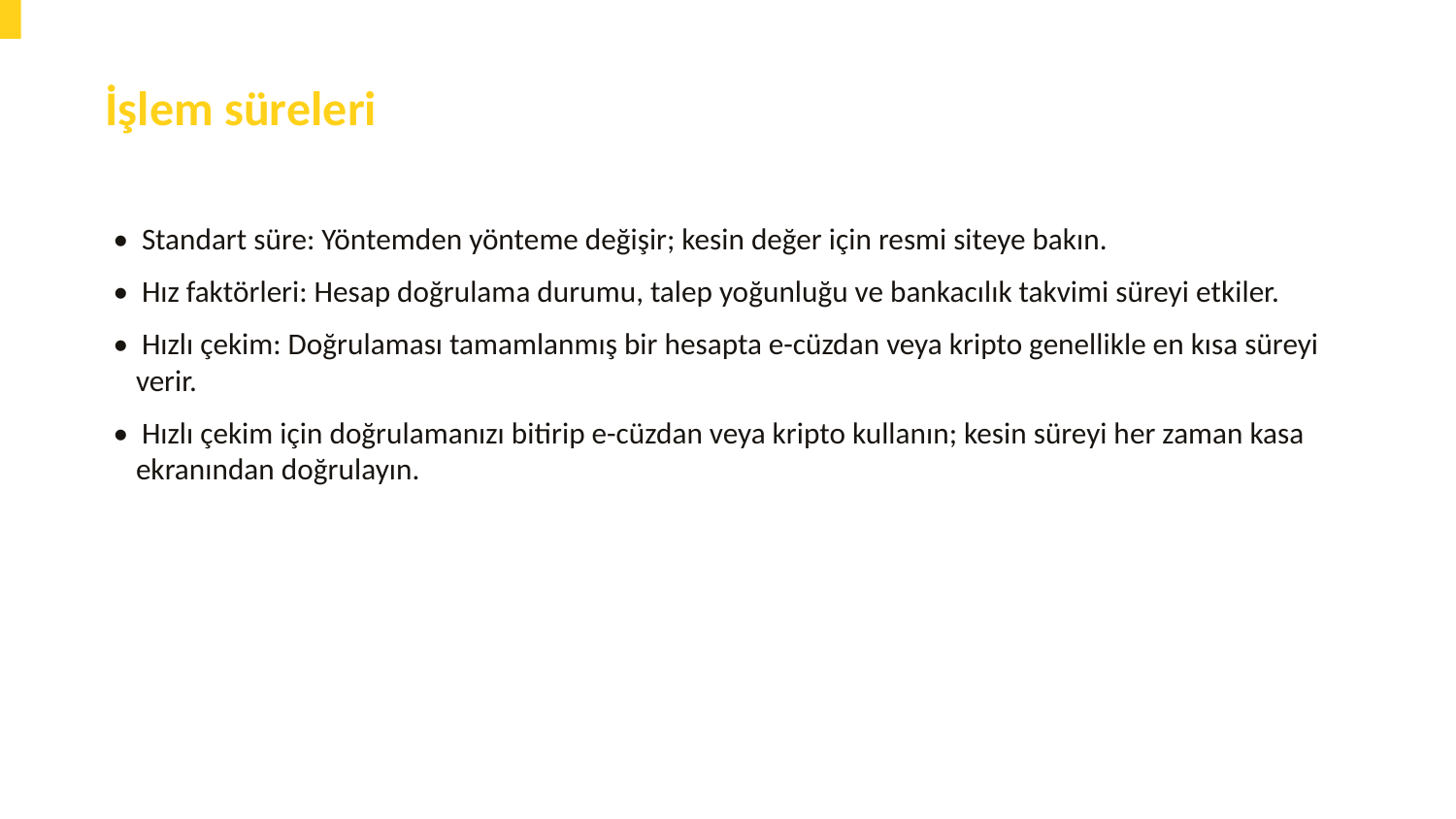

İşlem süreleri
•  Standart süre: Yöntemden yönteme değişir; kesin değer için resmi siteye bakın.
•  Hız faktörleri: Hesap doğrulama durumu, talep yoğunluğu ve bankacılık takvimi süreyi etkiler.
•  Hızlı çekim: Doğrulaması tamamlanmış bir hesapta e-cüzdan veya kripto genellikle en kısa süreyi verir.
•  Hızlı çekim için doğrulamanızı bitirip e-cüzdan veya kripto kullanın; kesin süreyi her zaman kasa ekranından doğrulayın.